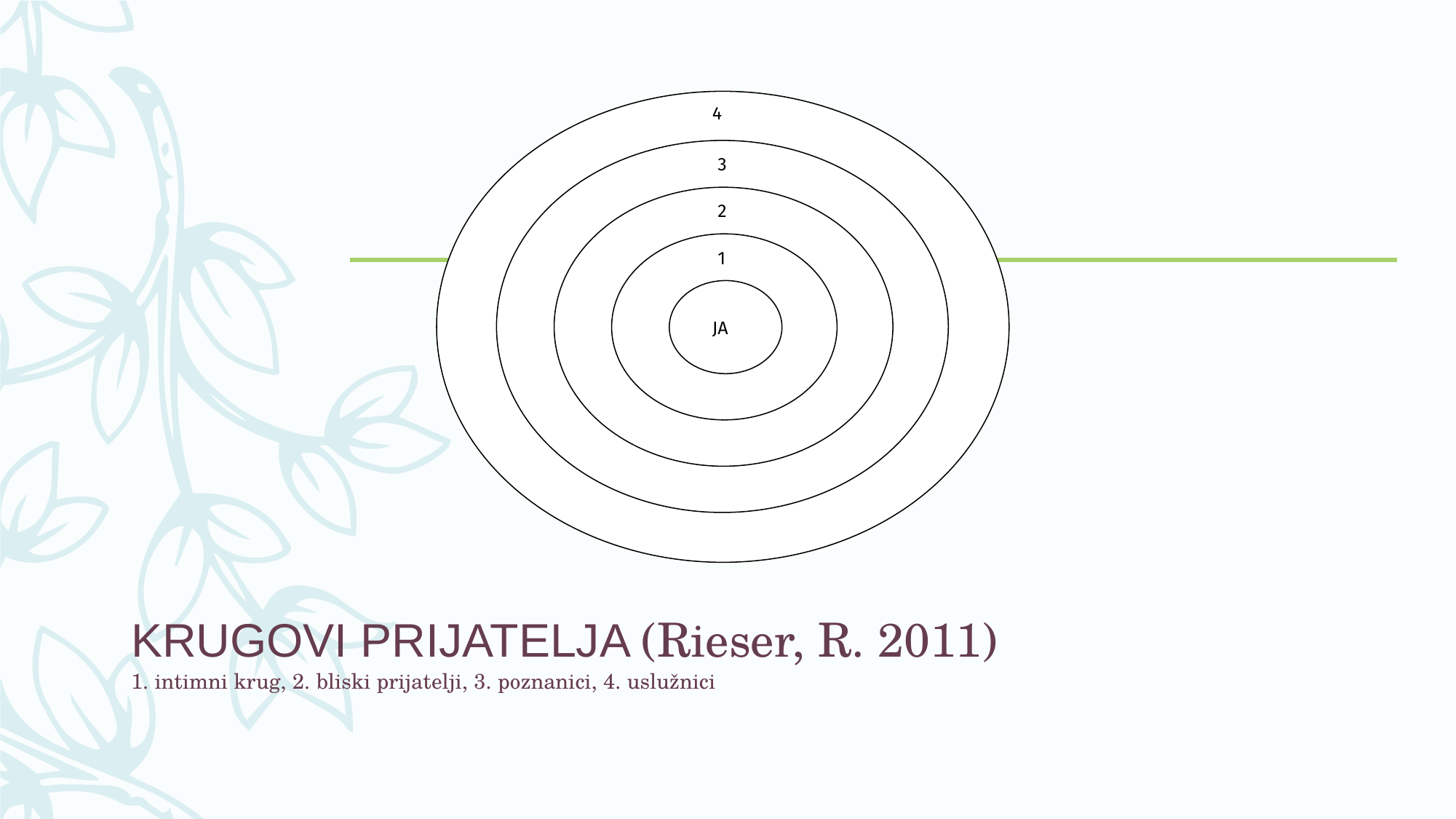

4
3
2
1
JA
# KRUGOVI PRIJATELJA (Rieser, R. 2011) 1. intimni krug, 2. bliski prijatelji, 3. poznanici, 4. uslužnici